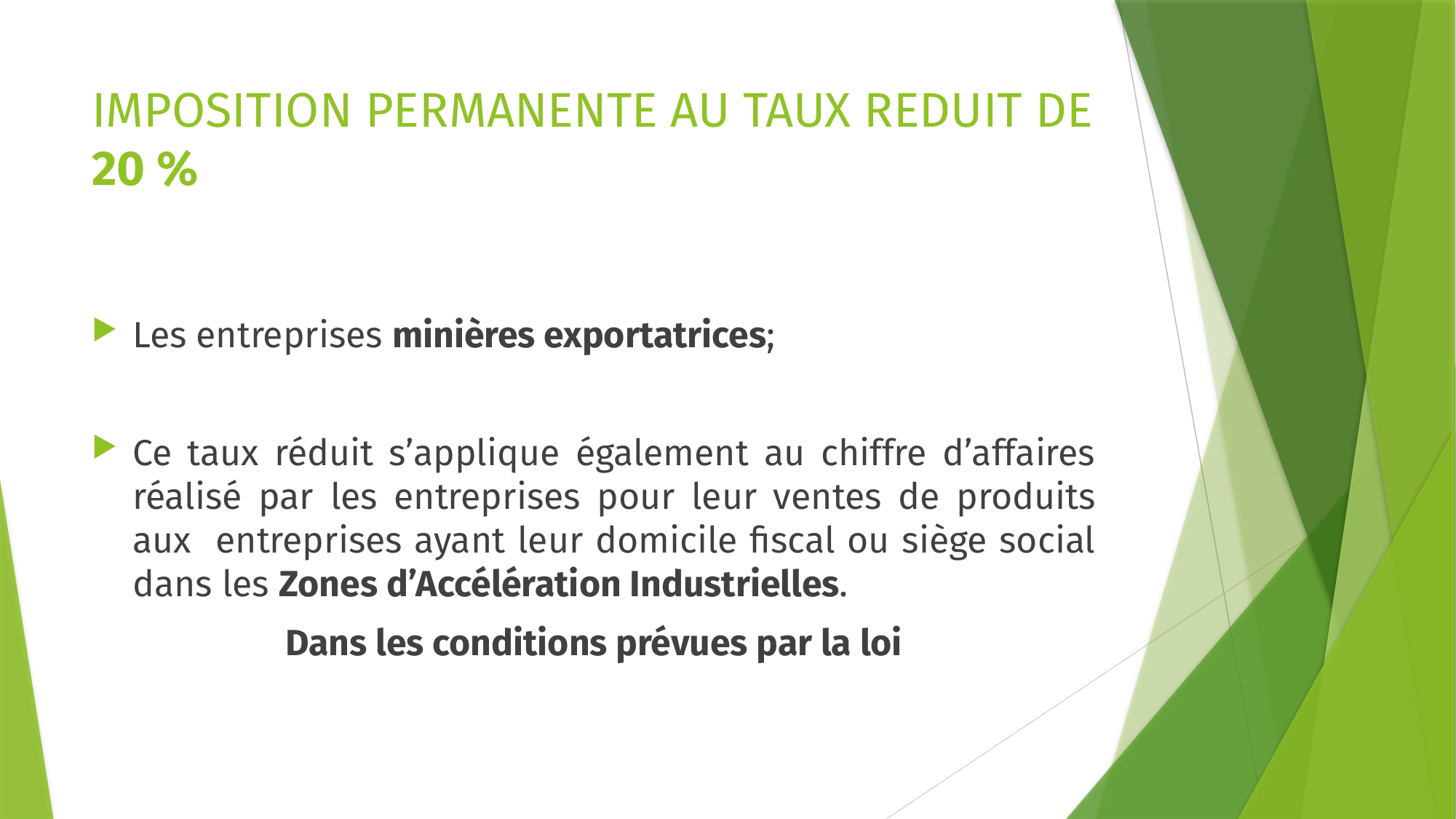

# IMPOSITION PERMANENTE AU TAUX REDUIT DE 20 %

Les entreprises minières exportatrices;

Ce taux réduit s’applique également au chiffre d’affaires réalisé par les entreprises pour leur ventes de produits aux  entreprises ayant leur domicile fiscal ou siège social dans les Zones d’Accélération Industrielles.
Dans les conditions prévues par la loi